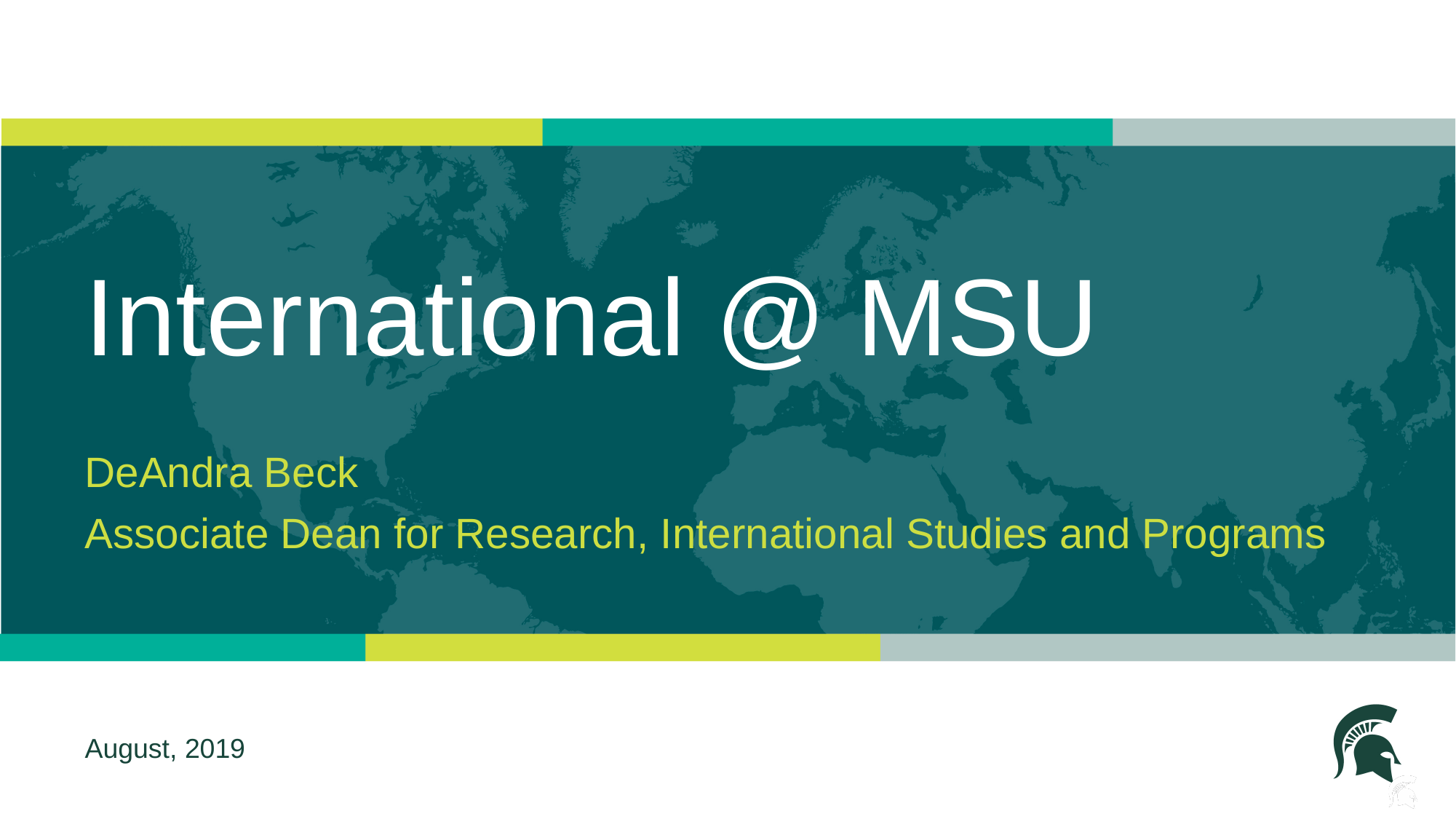

# International @ MSU
DeAndra Beck
Associate Dean for Research, International Studies and Programs
August, 2019